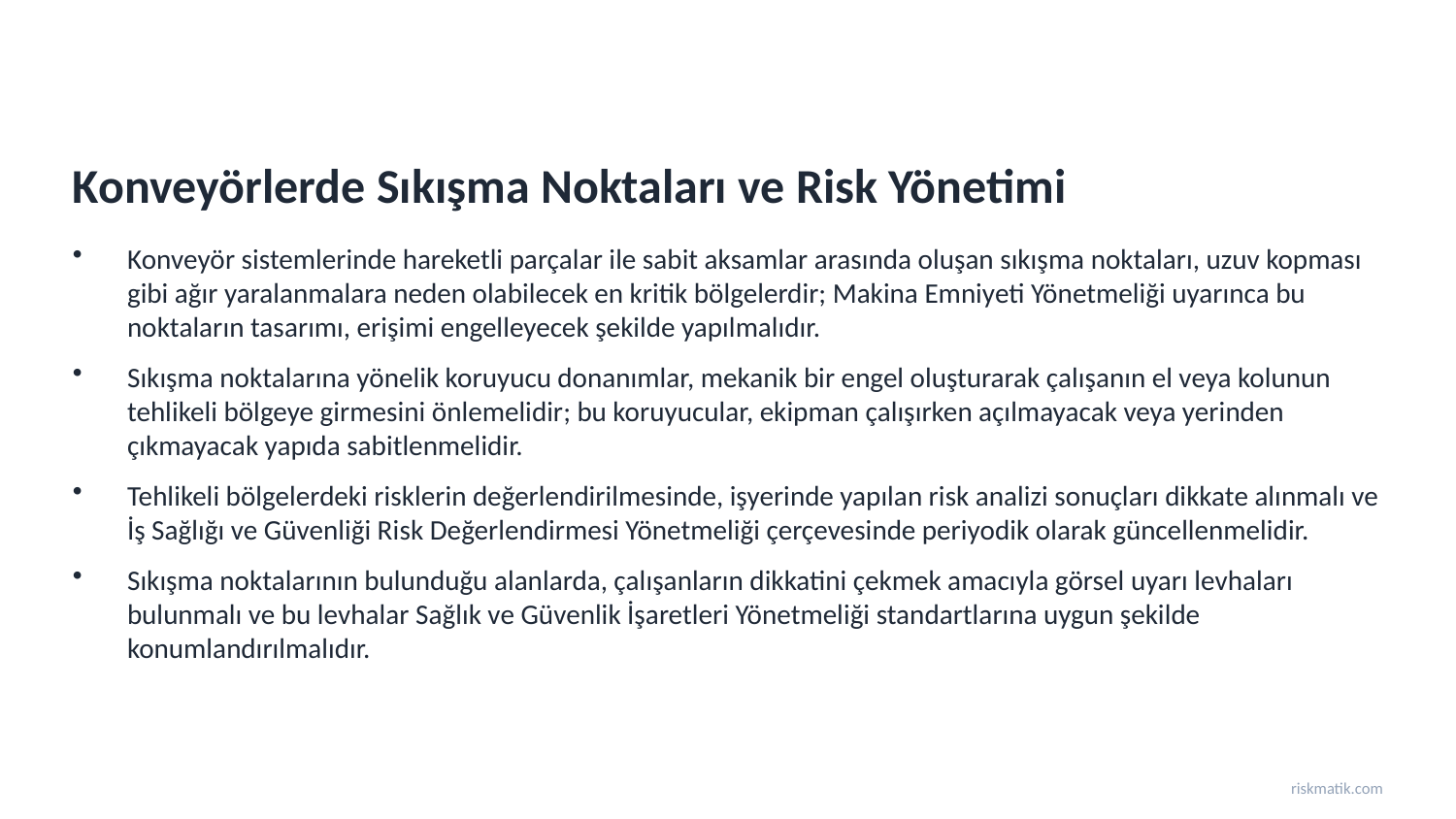

Konveyörlerde Sıkışma Noktaları ve Risk Yönetimi
Konveyör sistemlerinde hareketli parçalar ile sabit aksamlar arasında oluşan sıkışma noktaları, uzuv kopması gibi ağır yaralanmalara neden olabilecek en kritik bölgelerdir; Makina Emniyeti Yönetmeliği uyarınca bu noktaların tasarımı, erişimi engelleyecek şekilde yapılmalıdır.
Sıkışma noktalarına yönelik koruyucu donanımlar, mekanik bir engel oluşturarak çalışanın el veya kolunun tehlikeli bölgeye girmesini önlemelidir; bu koruyucular, ekipman çalışırken açılmayacak veya yerinden çıkmayacak yapıda sabitlenmelidir.
Tehlikeli bölgelerdeki risklerin değerlendirilmesinde, işyerinde yapılan risk analizi sonuçları dikkate alınmalı ve İş Sağlığı ve Güvenliği Risk Değerlendirmesi Yönetmeliği çerçevesinde periyodik olarak güncellenmelidir.
Sıkışma noktalarının bulunduğu alanlarda, çalışanların dikkatini çekmek amacıyla görsel uyarı levhaları bulunmalı ve bu levhalar Sağlık ve Güvenlik İşaretleri Yönetmeliği standartlarına uygun şekilde konumlandırılmalıdır.
riskmatik.com